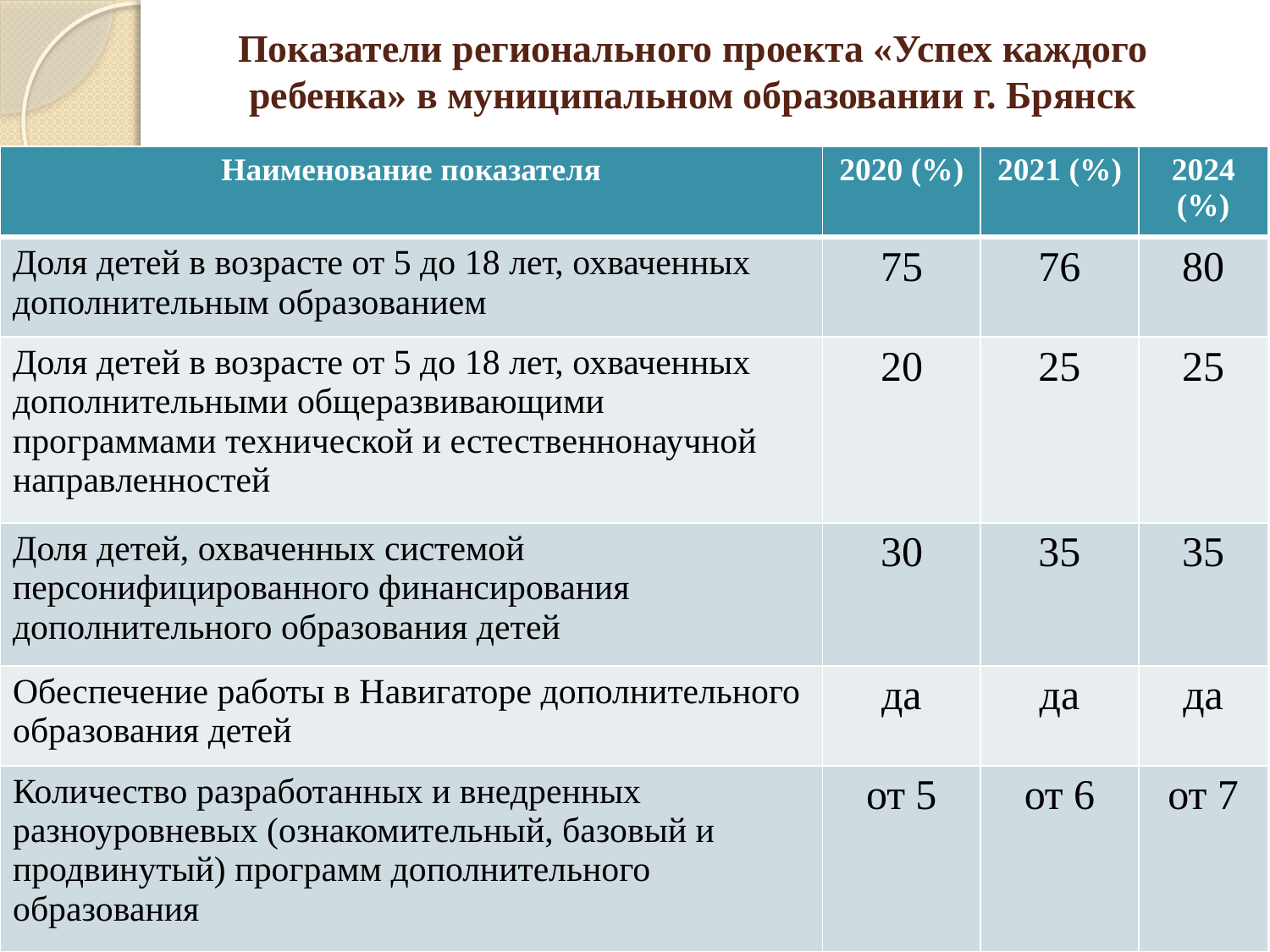

# Показатели регионального проекта «Успех каждого ребенка» в муниципальном образовании г. Брянск
| Наименование показателя | 2020 (%) | 2021 (%) | 2024 (%) |
| --- | --- | --- | --- |
| Доля детей в возрасте от 5 до 18 лет, охваченных дополнительным образованием | 75 | 76 | 80 |
| Доля детей в возрасте от 5 до 18 лет, охваченных дополнительными общеразвивающими программами технической и естественнонаучной направленностей | 20 | 25 | 25 |
| Доля детей, охваченных системой персонифицированного финансирования дополнительного образования детей | 30 | 35 | 35 |
| Обеспечение работы в Навигаторе дополнительного образования детей | да | да | да |
| Количество разработанных и внедренных разноуровневых (ознакомительный, базовый и продвинутый) программ дополнительного образования | от 5 | от 6 | от 7 |